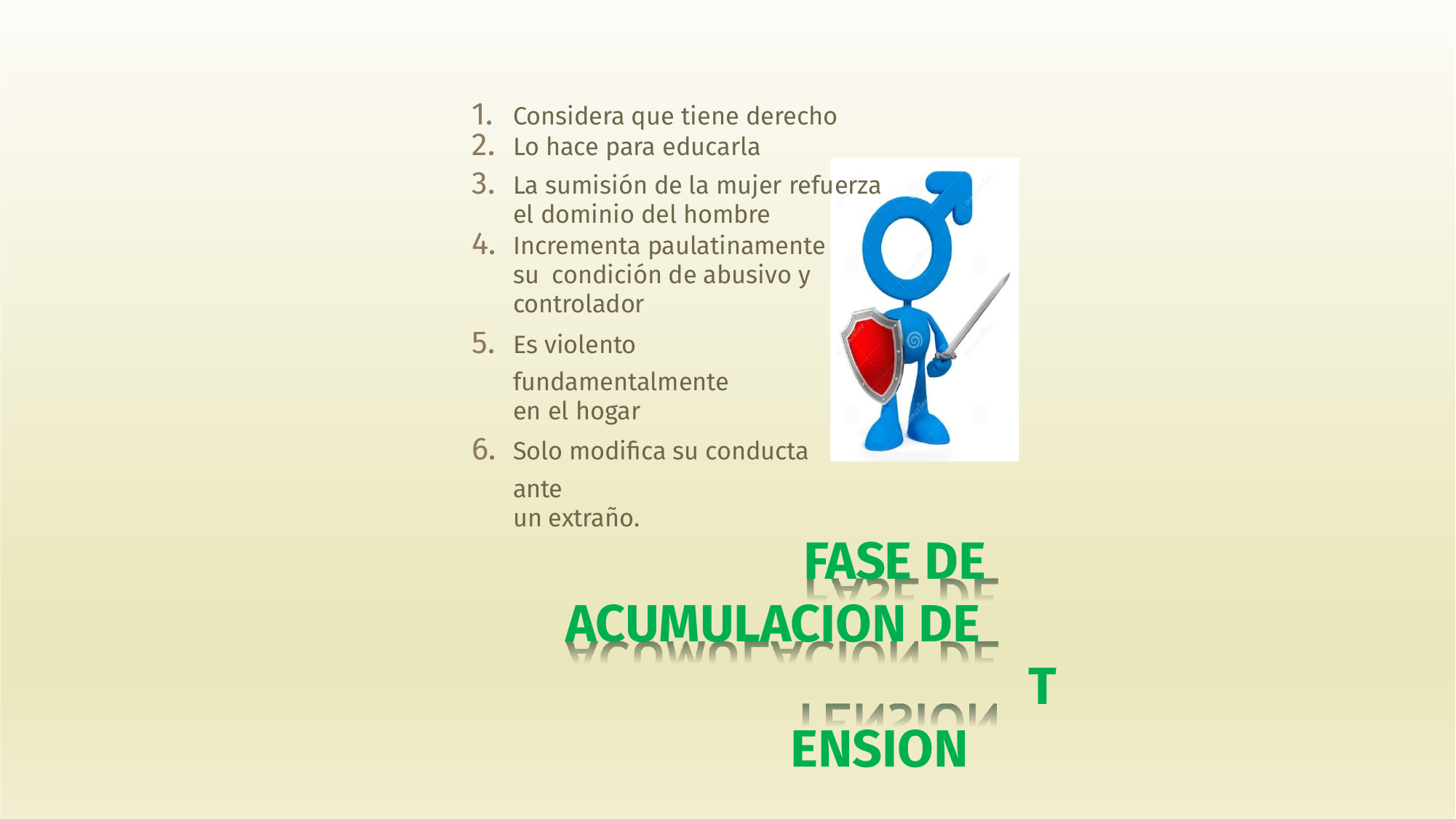

Considera que tiene derecho
Lo hace para educarla
La sumisión de la mujer refuerza
el dominio del hombre
Incrementa paulatinamente su  condición de abusivo y  controlador
Es violento fundamentalmente
en el hogar
Solo modifica su conducta ante
un extraño.

FASE DE  ACUMULACION DE
TENSION